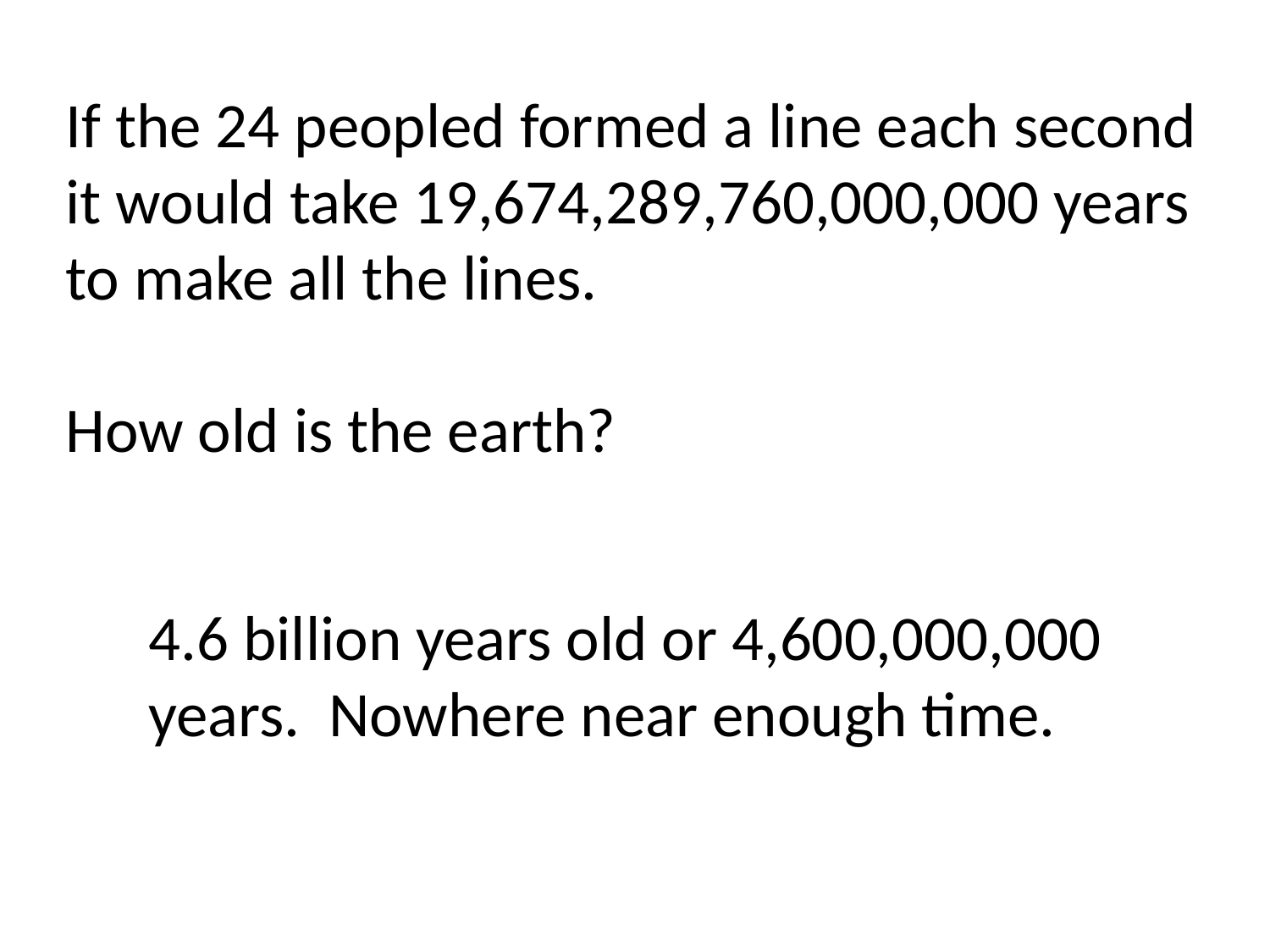

# If the 24 peopled formed a line each second it would take 19,674,289,760,000,000 years to make all the lines. How old is the earth?
4.6 billion years old or 4,600,000,000 years.  Nowhere near enough time.